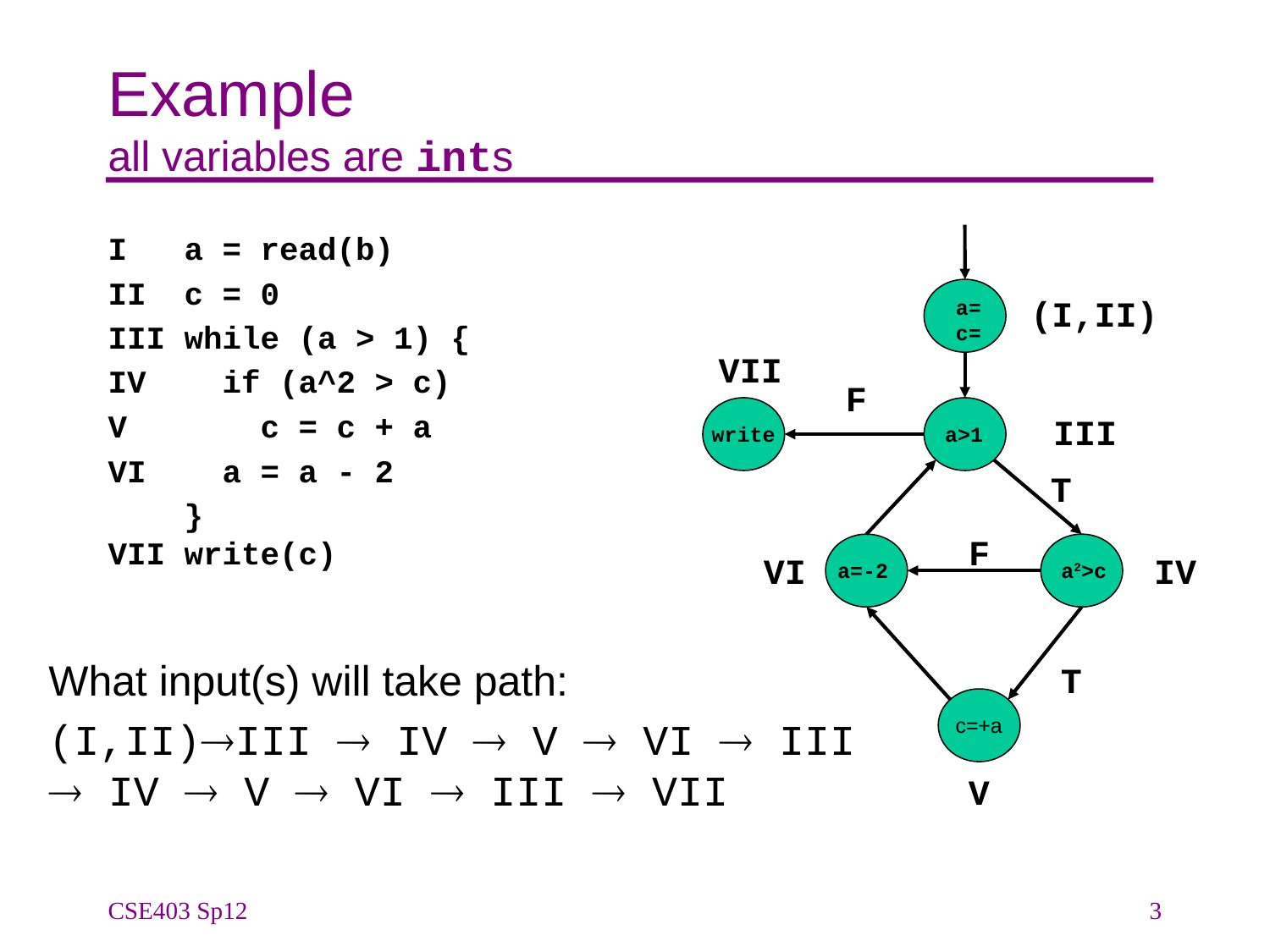

# Example all variables are ints
I   a = read(b)
II  c = 0
III while (a > 1) {
IV    if (a^2 > c)
V       c = c + a
VI    a = a - 2
    }
VII write(c)

a=
c=
F

write

a>1
T
F

a=-2

a2>c
T

c=+a
(I,II)
VII
III
VI
IV
What input(s) will take path:
(I,II)→III → IV → V → VI → III → IV → V → VI → III → VII
V
CSE403 Sp12
3